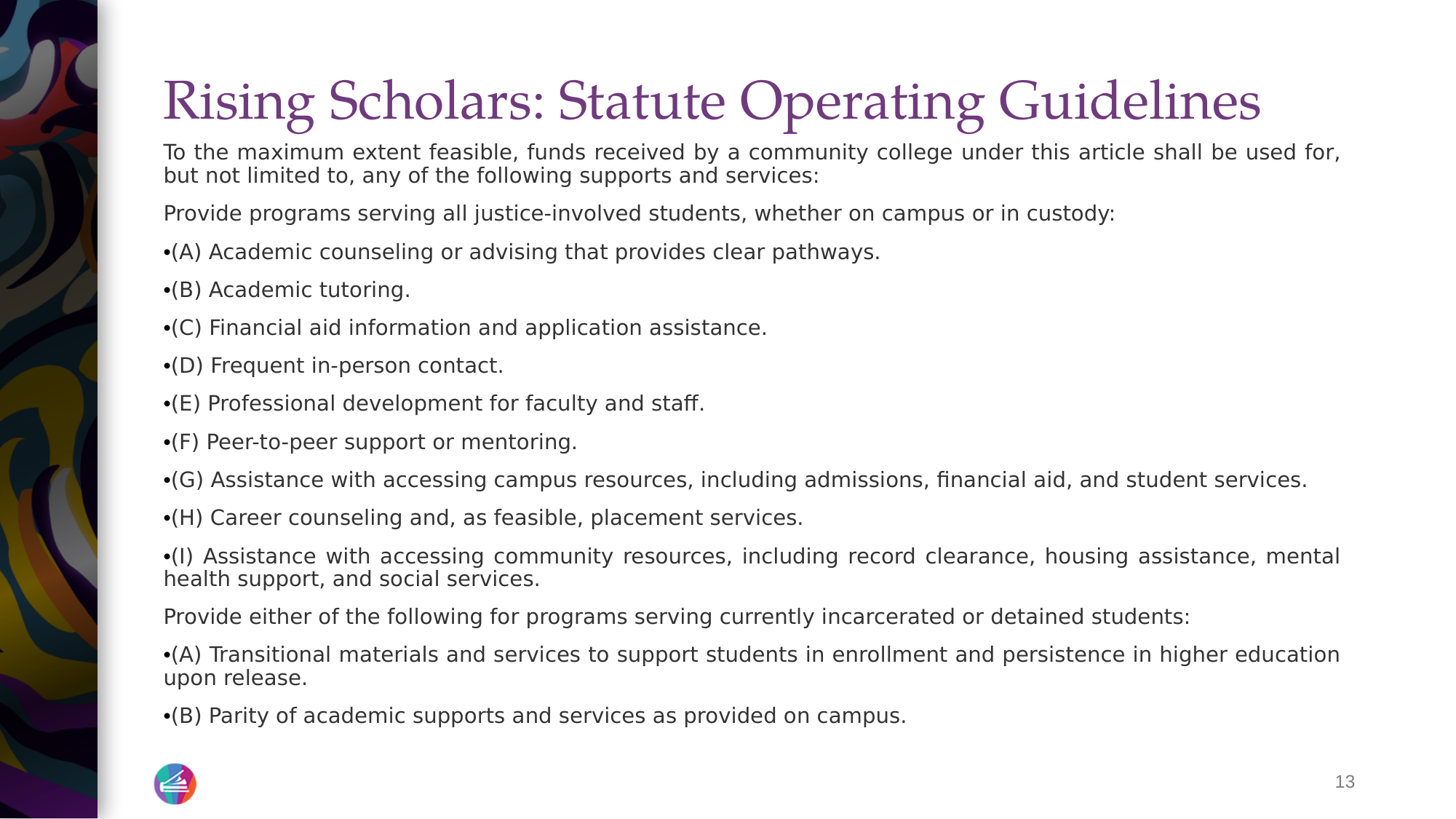

# Rising Scholars: Statute Operating Guidelines
To the maximum extent feasible, funds received by a community college under this article shall be used for, but not limited to, any of the following supports and services:
Provide programs serving all justice-involved students, whether on campus or in custody:
•(A) Academic counseling or advising that provides clear pathways.
•(B) Academic tutoring.
•(C) Financial aid information and application assistance.
•(D) Frequent in-person contact.
•(E) Professional development for faculty and staff.
•(F) Peer-to-peer support or mentoring.
•(G) Assistance with accessing campus resources, including admissions, financial aid, and student services.
•(H) Career counseling and, as feasible, placement services.
•(I) Assistance with accessing community resources, including record clearance, housing assistance, mental health support, and social services.
Provide either of the following for programs serving currently incarcerated or detained students:
•(A) Transitional materials and services to support students in enrollment and persistence in higher education upon release.
•(B) Parity of academic supports and services as provided on campus.

13